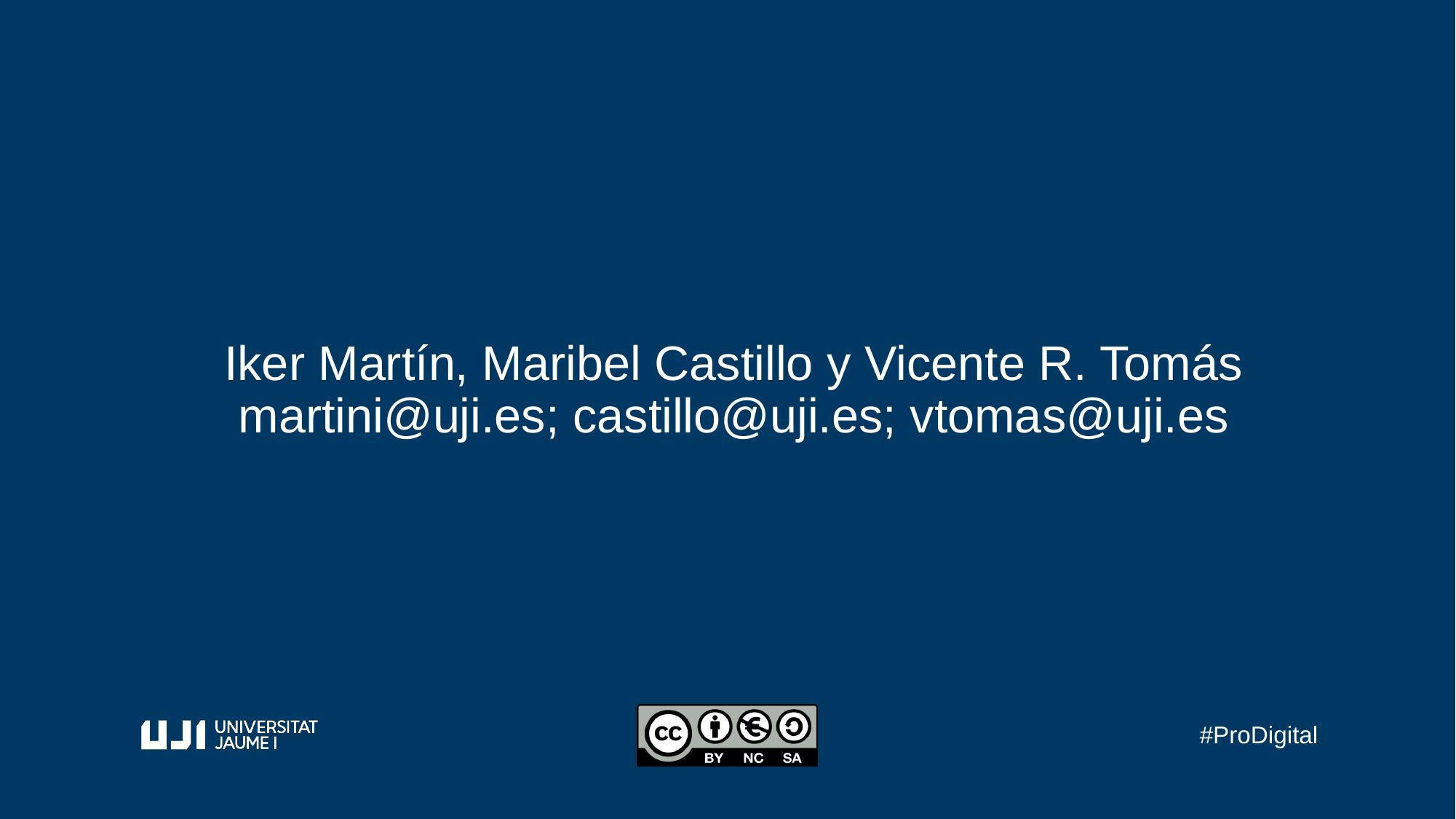

Iker Martín, Maribel Castillo y Vicente R. Tomás
martini@uji.es; castillo@uji.es; vtomas@uji.es